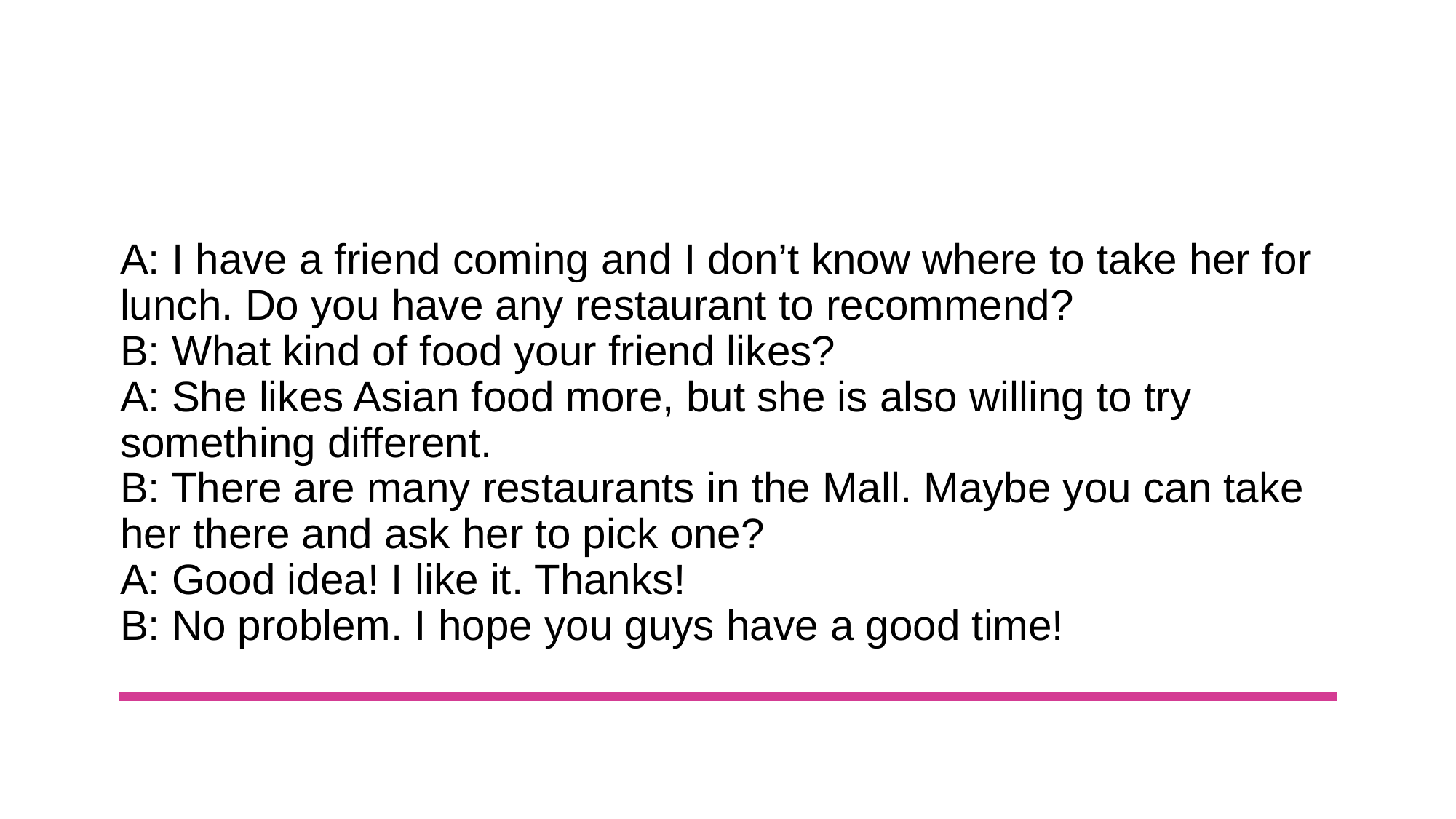

# A: I have a friend coming and I don’t know where to take her for lunch. Do you have any restaurant to recommend? B: What kind of food your friend likes? A: She likes Asian food more, but she is also willing to try something different. B: There are many restaurants in the Mall. Maybe you can take her there and ask her to pick one? A: Good idea! I like it. Thanks! B: No problem. I hope you guys have a good time!